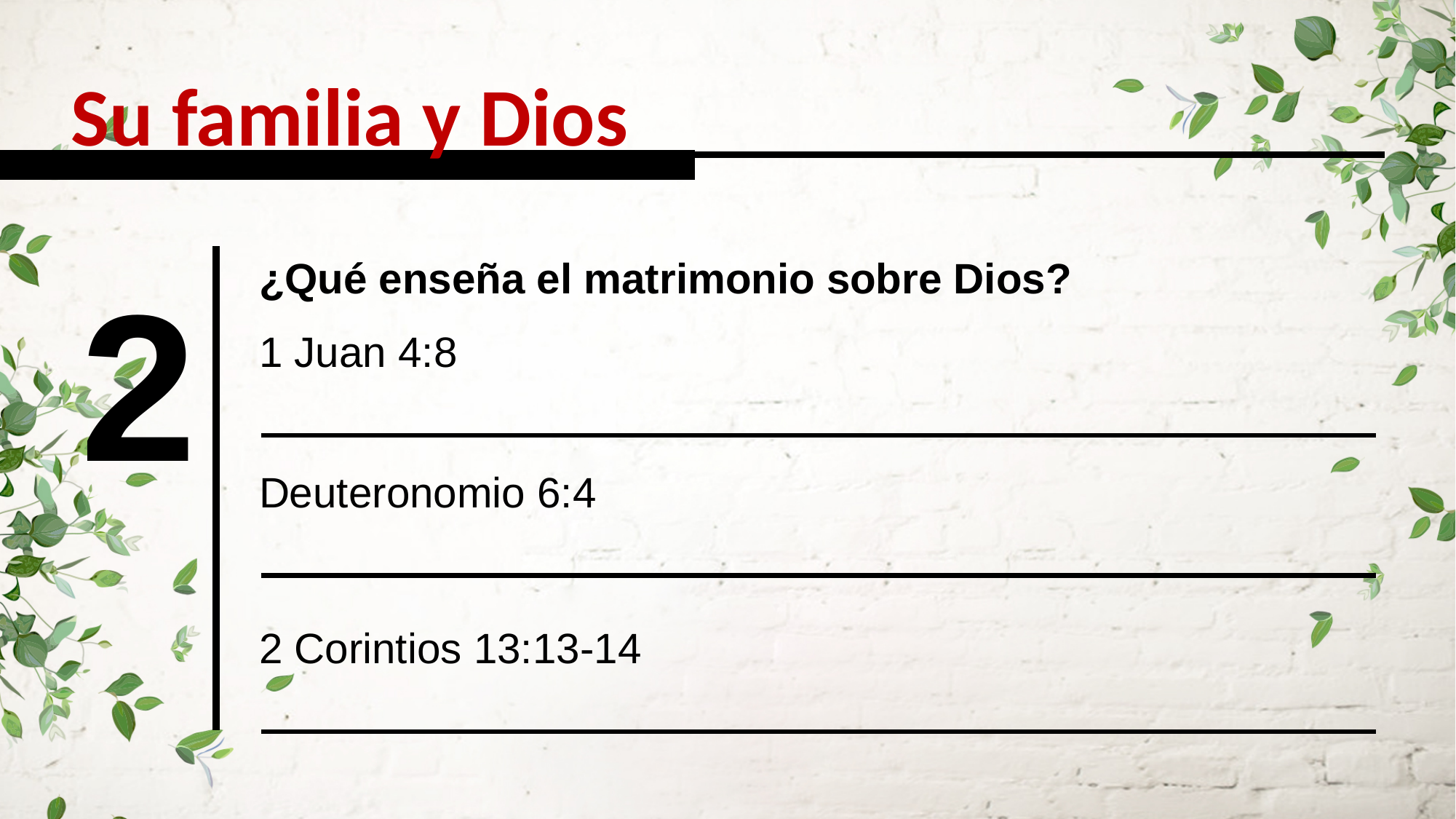

Su familia y Dios

2
¿Qué enseña el matrimonio sobre Dios?
1 Juan 4:8
Deuteronomio 6:4
2 Corintios 13:13-14